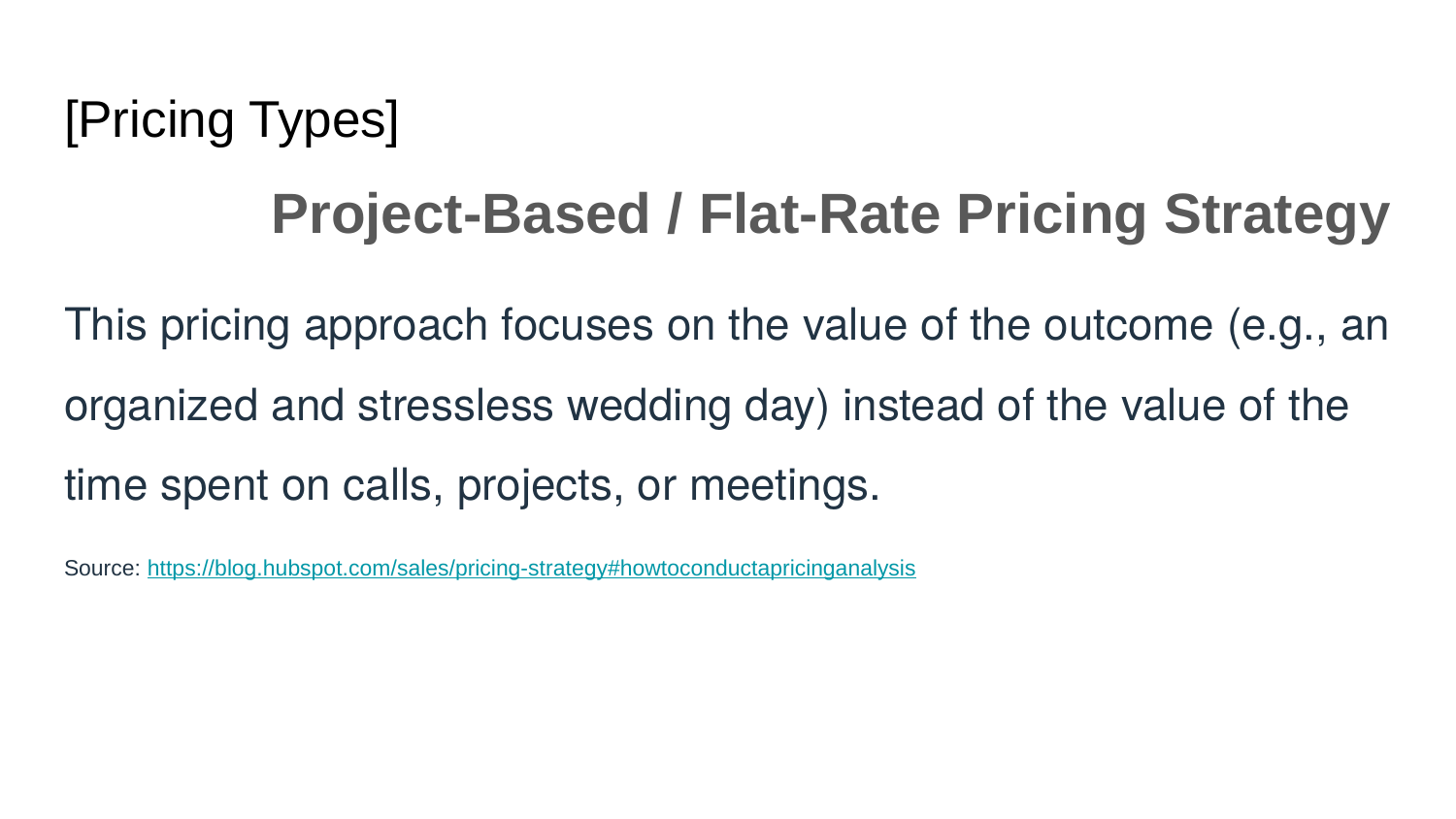

# [Pricing Types]

Project-Based / Flat-Rate Pricing Strategy
This pricing approach focuses on the value of the outcome (e.g., an organized and stressless wedding day) instead of the value of the time spent on calls, projects, or meetings.
Source: https://blog.hubspot.com/sales/pricing-strategy#howtoconductapricinganalysis